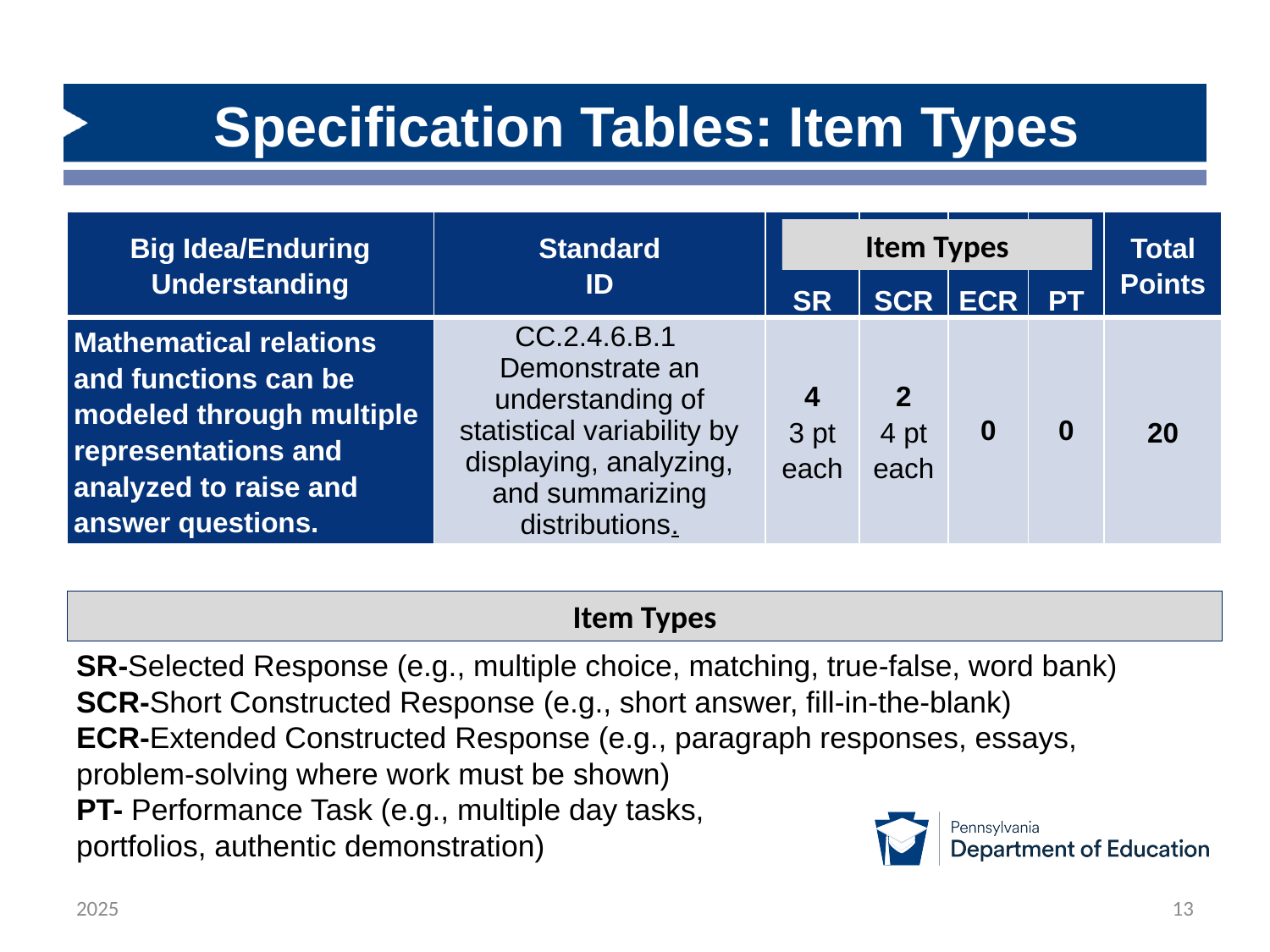

# Specification Tables: Item Types
| Big Idea/Enduring Understanding | Standard ID | SR | SCR | ECR | PT | Total Points |
| --- | --- | --- | --- | --- | --- | --- |
| Mathematical relations and functions can be modeled through multiple representations and analyzed to raise and answer questions. | CC.2.4.6.B.1  Demonstrate an understanding of statistical variability by displaying, analyzing, and summarizing distributions. | 4 3 pt each | 2 4 pt each | 0 | 0 | 20 |
Item Types
Item Types
SR-Selected Response (e.g., multiple choice, matching, true-false, word bank)
SCR-Short Constructed Response (e.g., short answer, fill-in-the-blank)
ECR-Extended Constructed Response (e.g., paragraph responses, essays, problem-solving where work must be shown)
PT- Performance Task (e.g., multiple day tasks,
portfolios, authentic demonstration)
2025
13